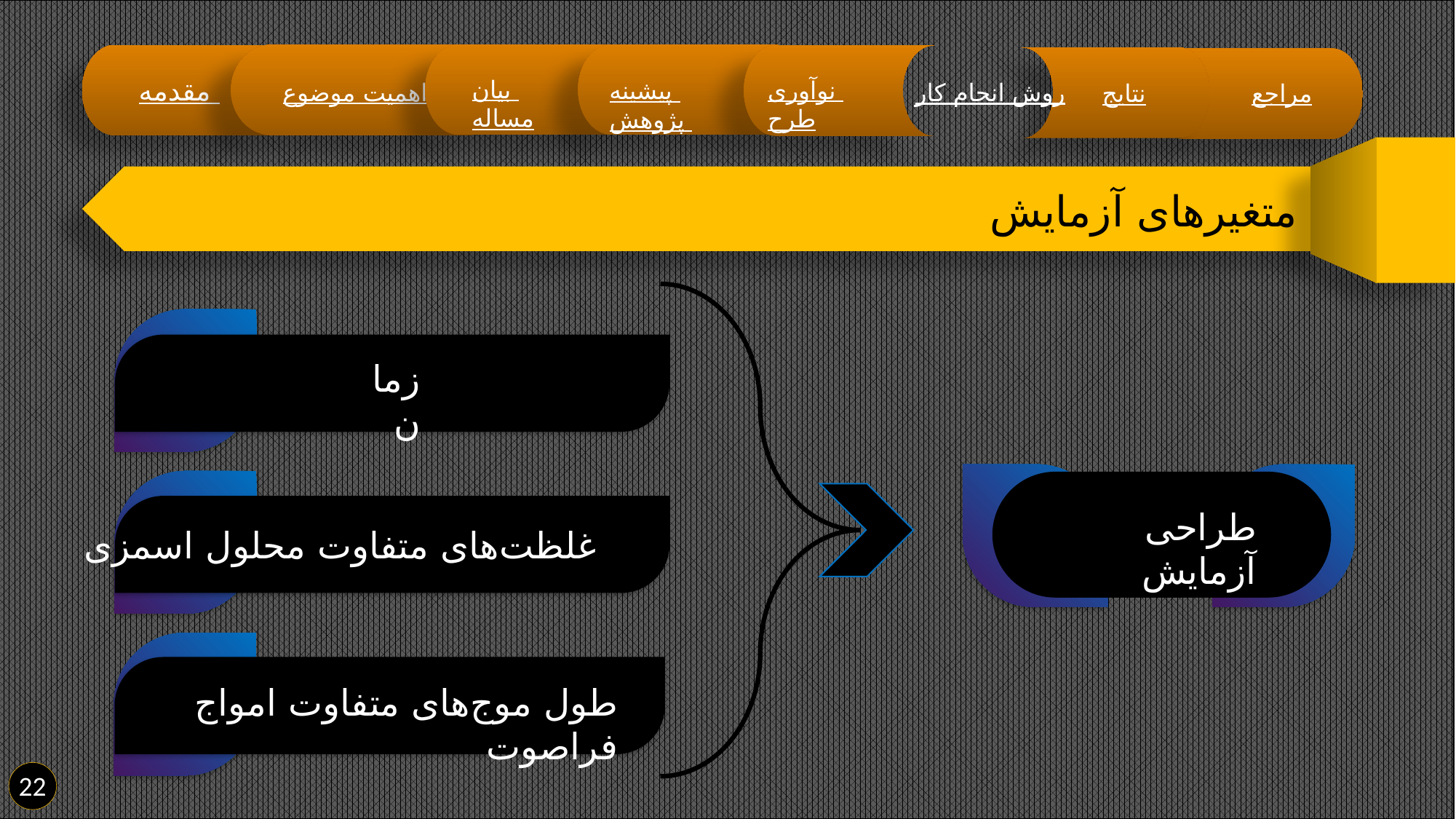

مقدمه
بیان مساله
نوآوری طرح
پیشینه پژوهش
اهمیت موضوع
روش انجام کار
مراجع
نتایج

متغیرهای آزمایش

زمان

طراحی آزمایش
غلظت‌های متفاوت محلول اسمزی

طول موج‌های متفاوت امواج فراصوت

22